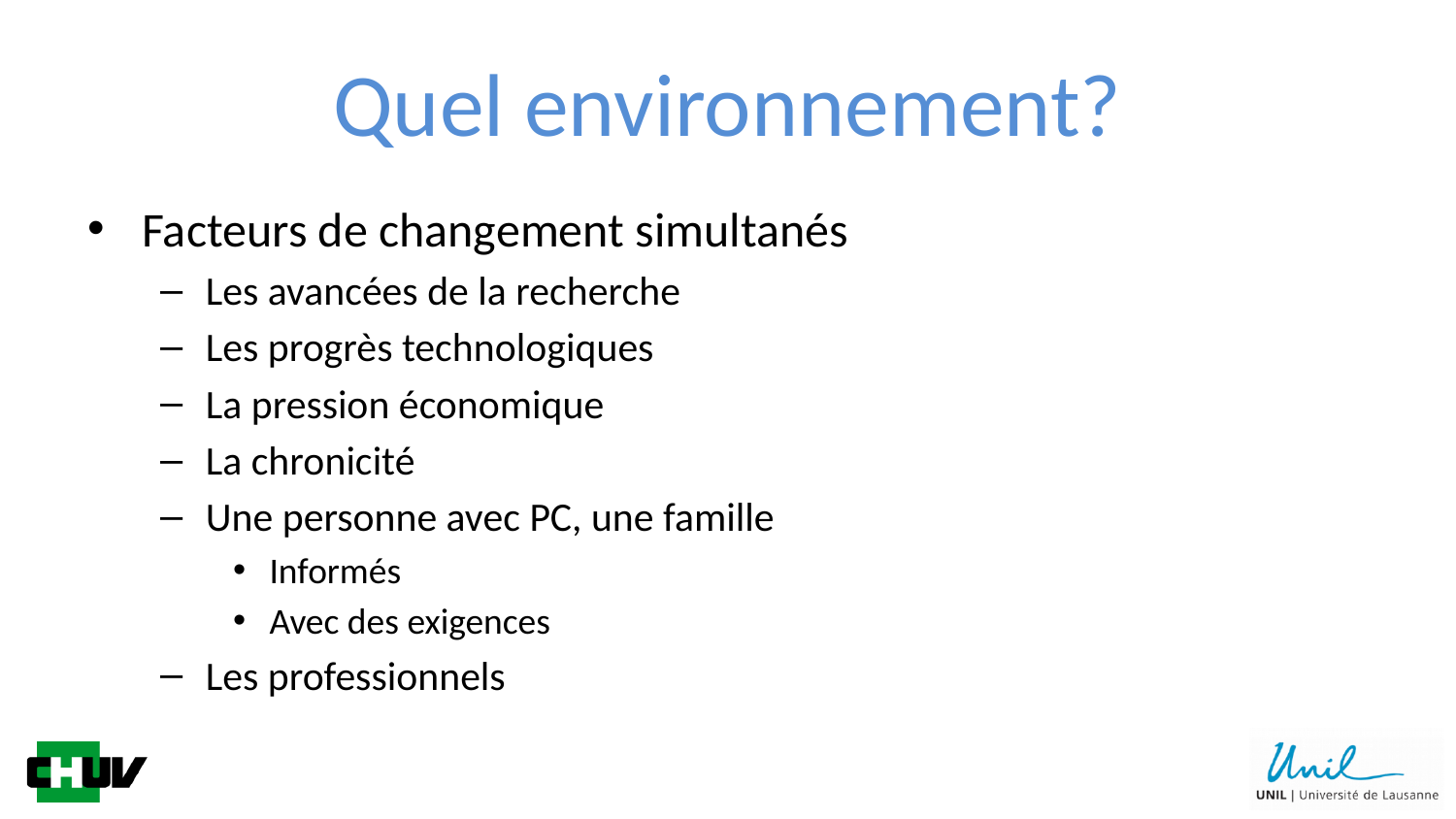

# Quel environnement?
Facteurs de changement simultanés
Les avancées de la recherche
Les progrès technologiques
La pression économique
La chronicité
Une personne avec PC, une famille
Informés
Avec des exigences
Les professionnels